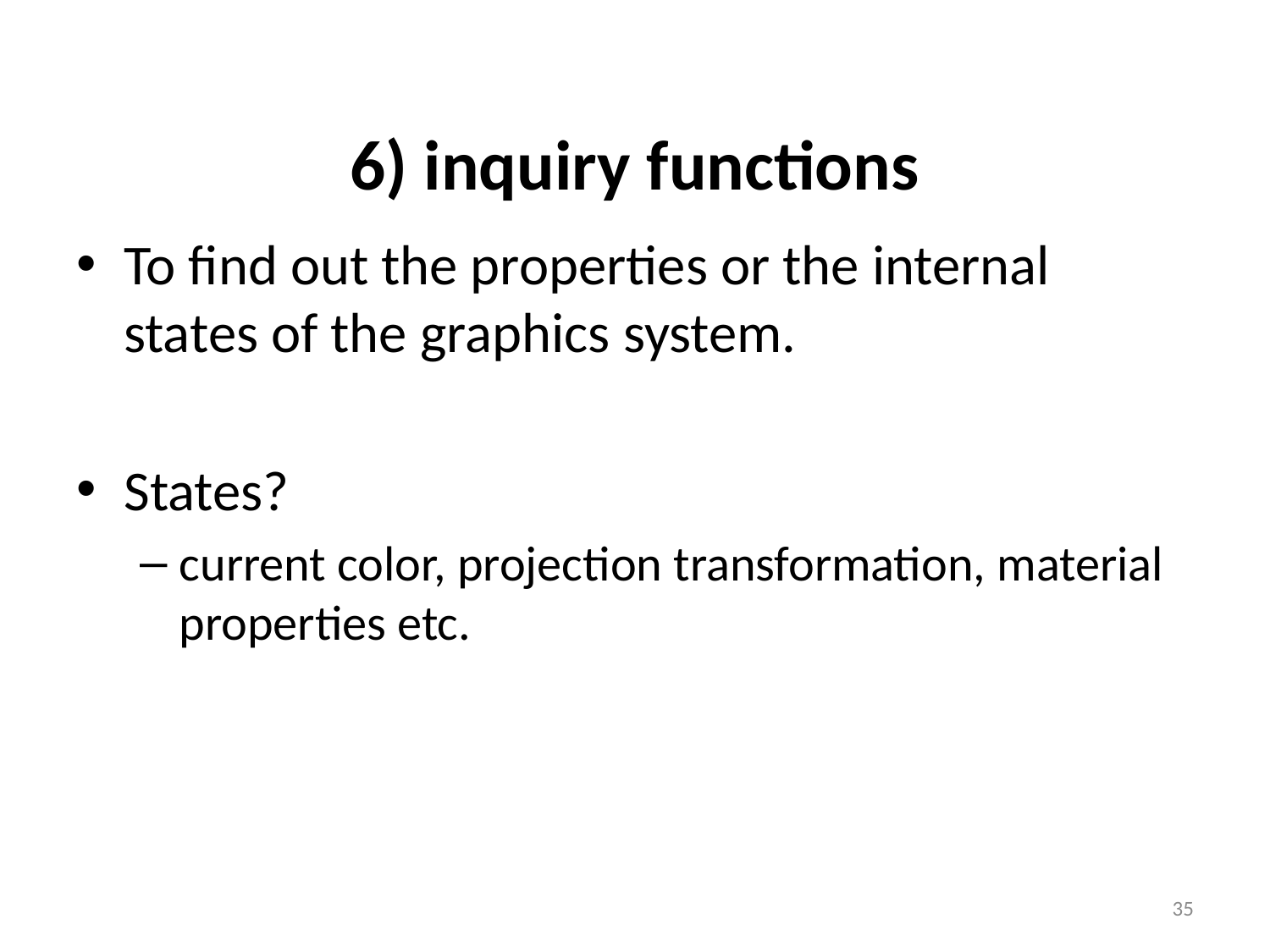

To find out the properties or the internal states of the graphics system.

States?
current color, projection transformation, material properties etc.

6) inquiry functions
35